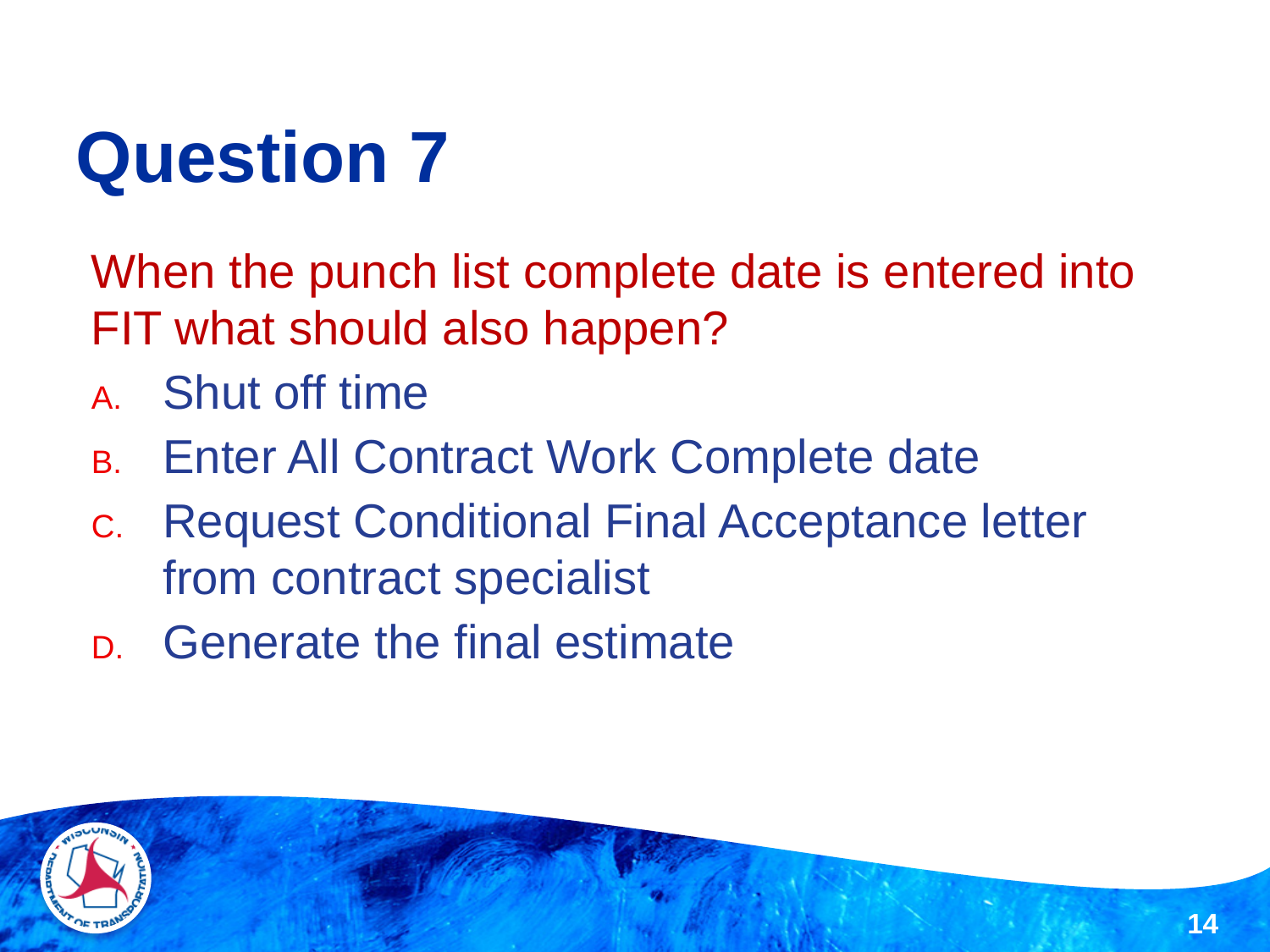

# Question 7
When the punch list complete date is entered into FIT what should also happen?
Shut off time
Enter All Contract Work Complete date
Request Conditional Final Acceptance letter from contract specialist
Generate the final estimate

14